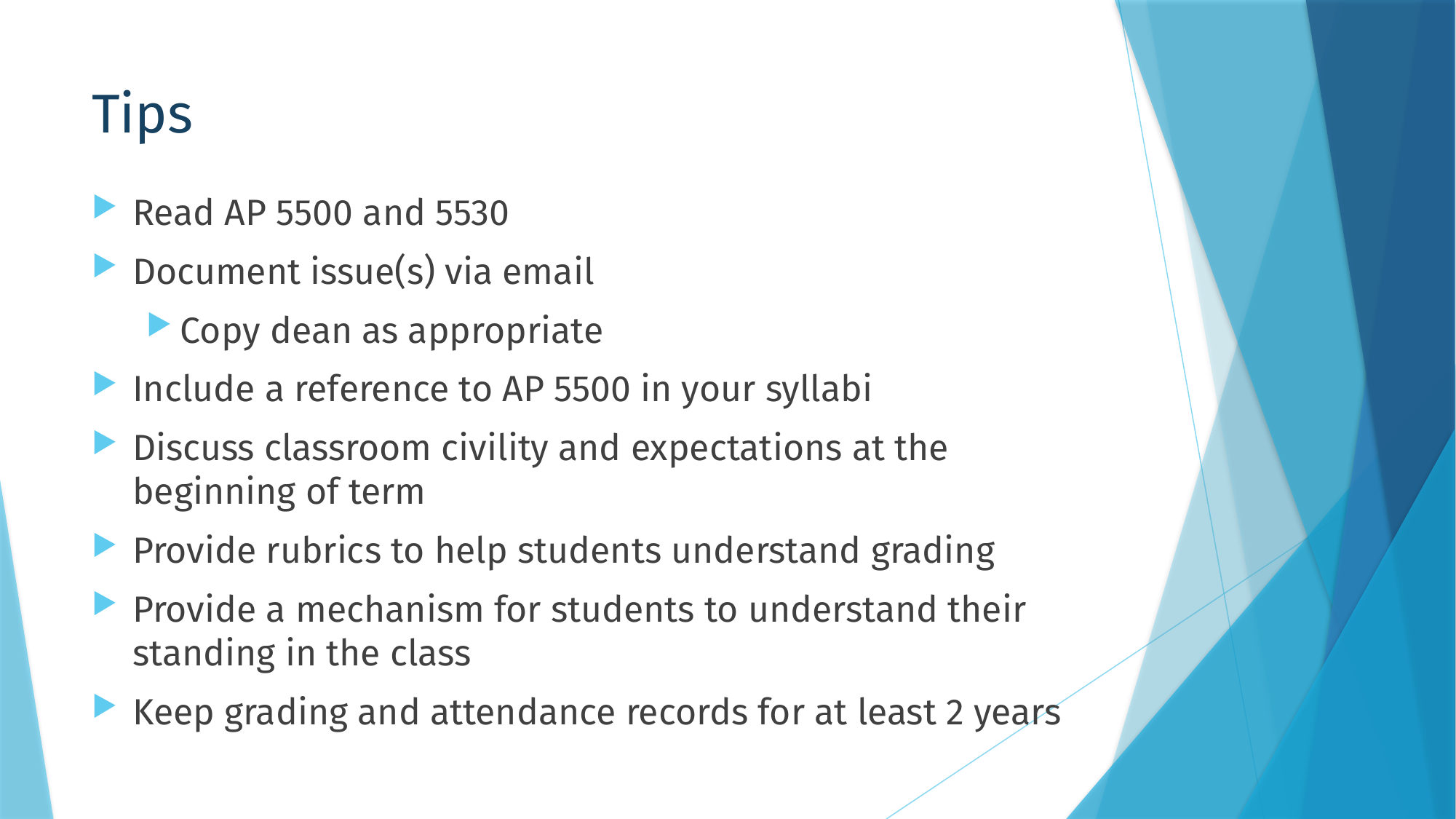

# Tips
Read AP 5500 and 5530
Document issue(s) via email
Copy dean as appropriate
Include a reference to AP 5500 in your syllabi
Discuss classroom civility and expectations at the beginning of term
Provide rubrics to help students understand grading
Provide a mechanism for students to understand their standing in the class
Keep grading and attendance records for at least 2 years